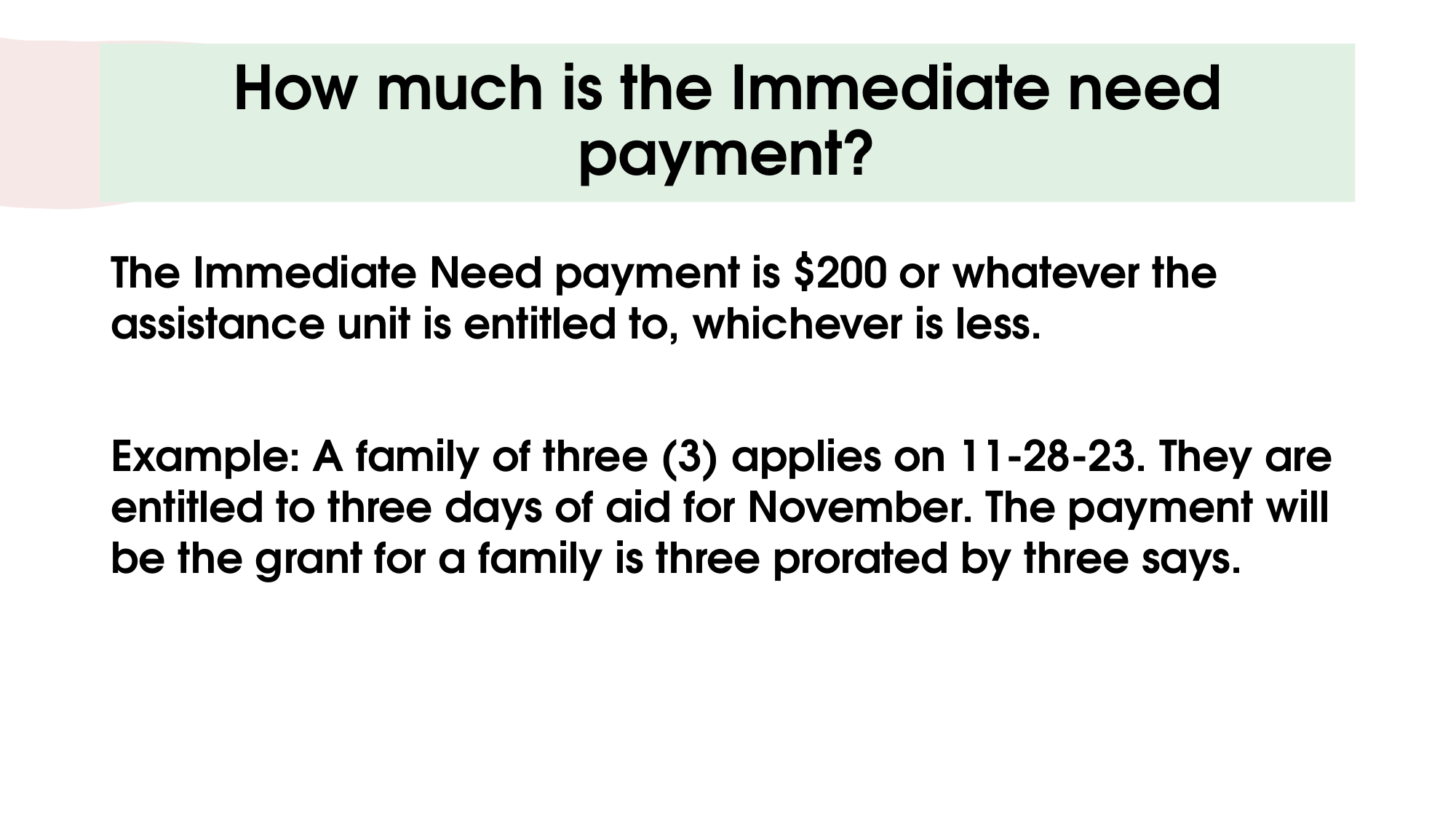

# How much is the Immediate need payment?
The Immediate Need payment is $200 or whatever the assistance unit is entitled to, whichever is less.

Example: A family of three (3) applies on 11-28-23. They are entitled to three days of aid for November. The payment will be the grant for a family is three prorated by three says.